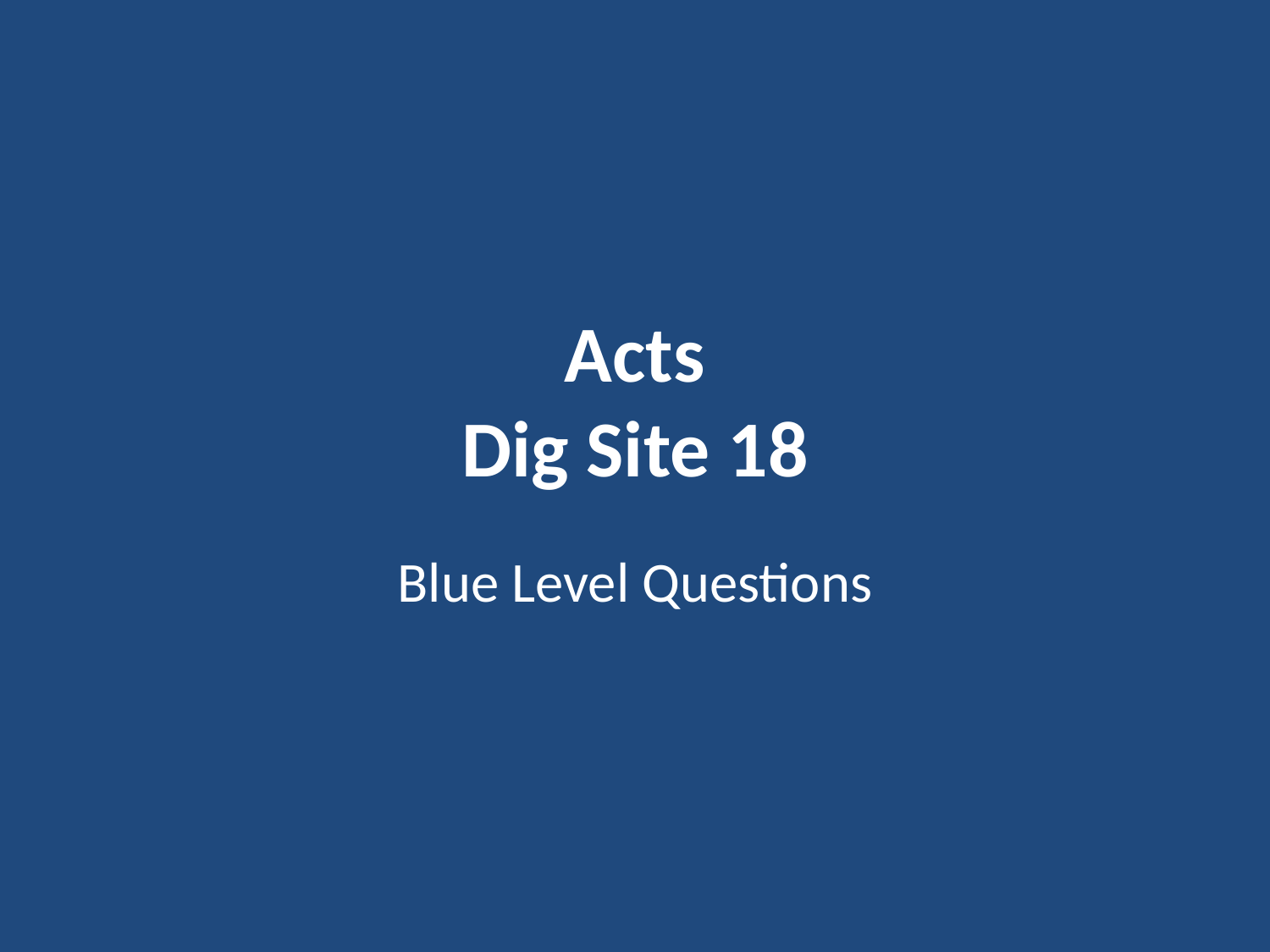

# Acts Dig Site 18
Blue Level Questions